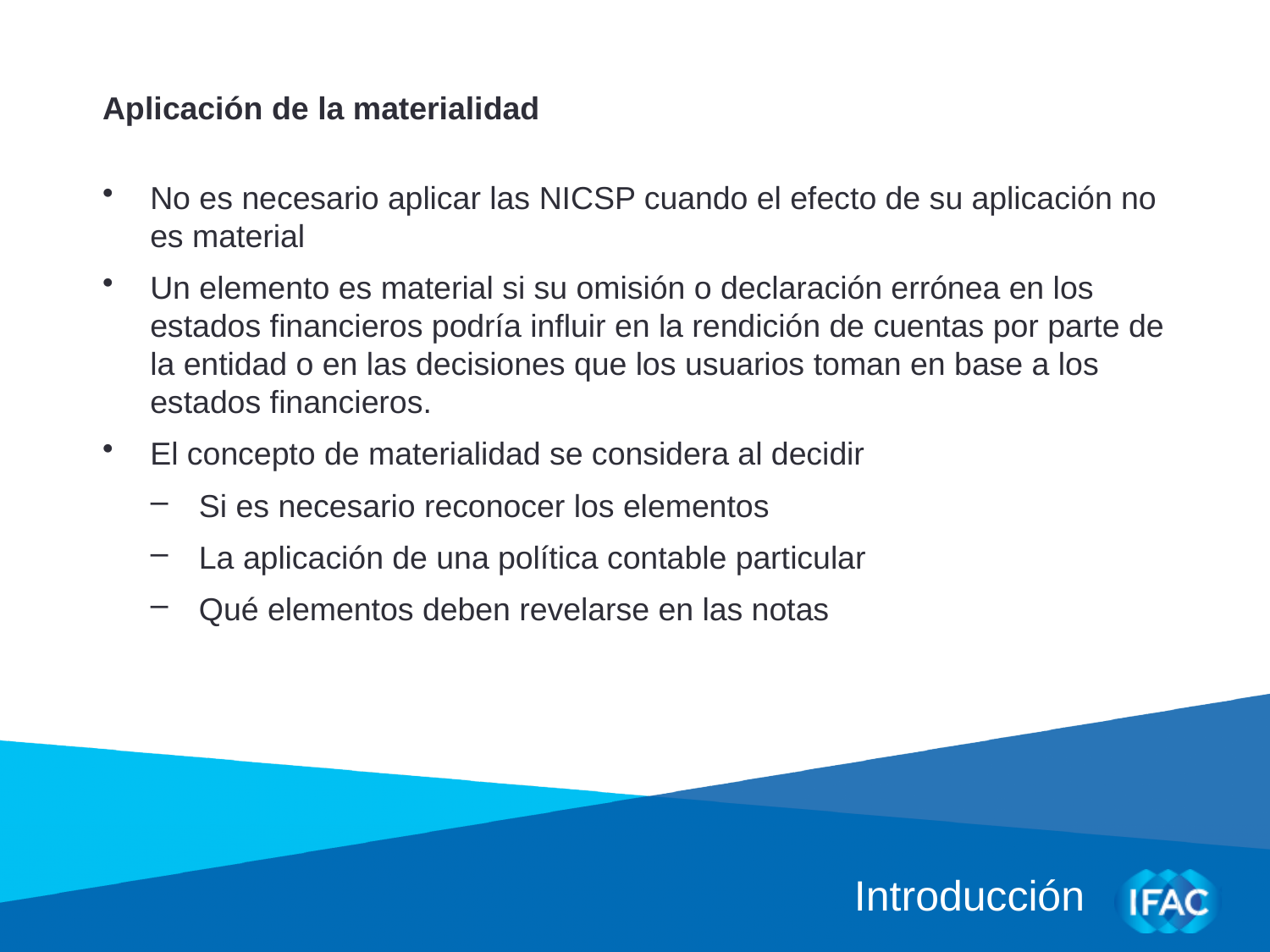

Aplicación de la materialidad

No es necesario aplicar las NICSP cuando el efecto de su aplicación no es material
Un elemento es material si su omisión o declaración errónea en los estados financieros podría influir en la rendición de cuentas por parte de la entidad o en las decisiones que los usuarios toman en base a los estados financieros.
El concepto de materialidad se considera al decidir
Si es necesario reconocer los elementos
La aplicación de una política contable particular
Qué elementos deben revelarse en las notas

Introducción